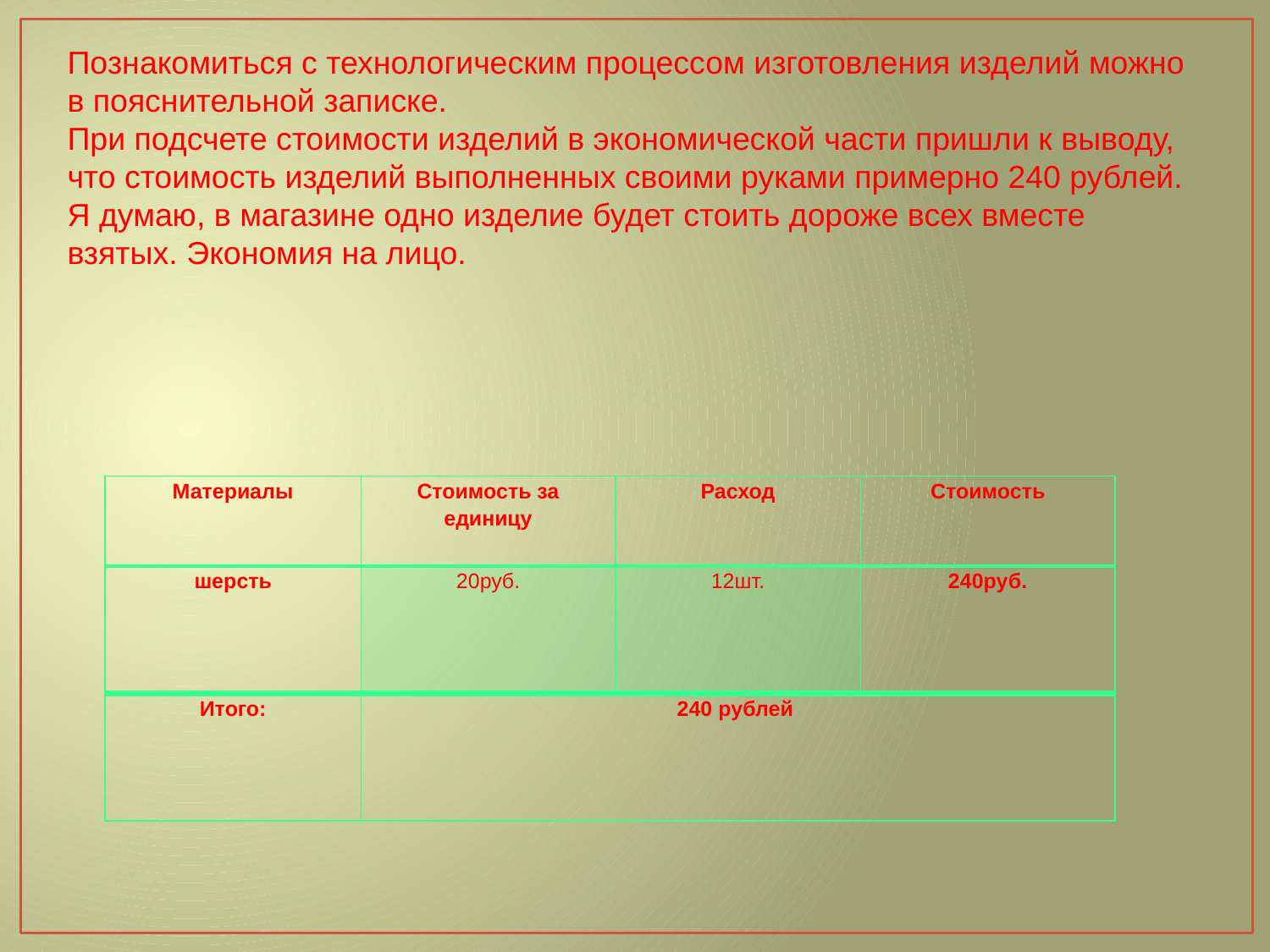

Познакомиться с технологическим процессом изготовления изделий можно в пояснительной записке.
При подсчете стоимости изделий в экономической части пришли к выводу, что стоимость изделий выполненных своими руками примерно 240 рублей. Я думаю, в магазине одно изделие будет стоить дороже всех вместе взятых. Экономия на лицо.
| Материалы | Стоимость за единицу | Расход | Стоимость |
| --- | --- | --- | --- |
| шерсть | 20руб. | 12шт. | 240руб. |
| Итого: | 240 рублей |  |  |